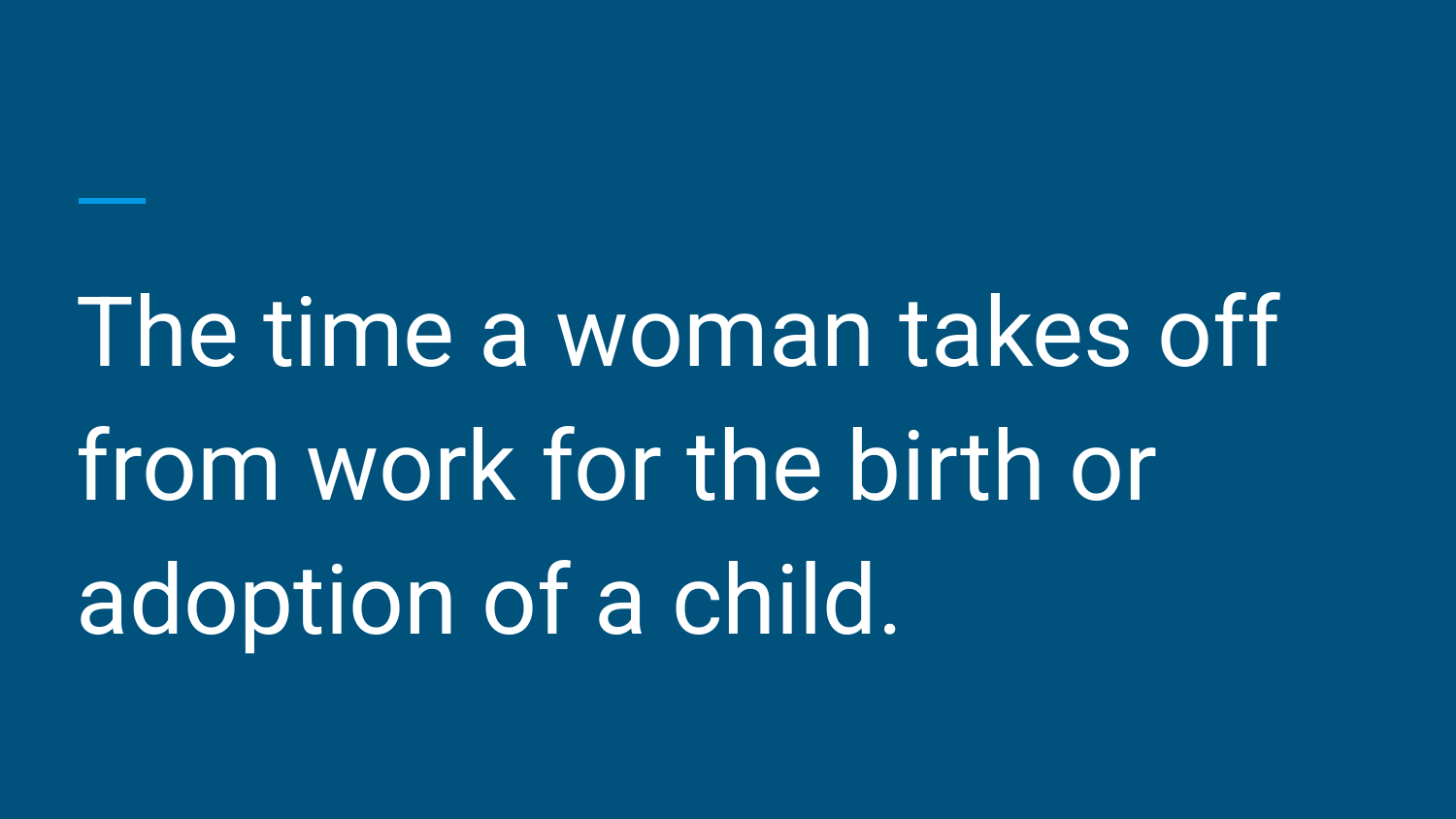

#
The time a woman takes off from work for the birth or adoption of a child.